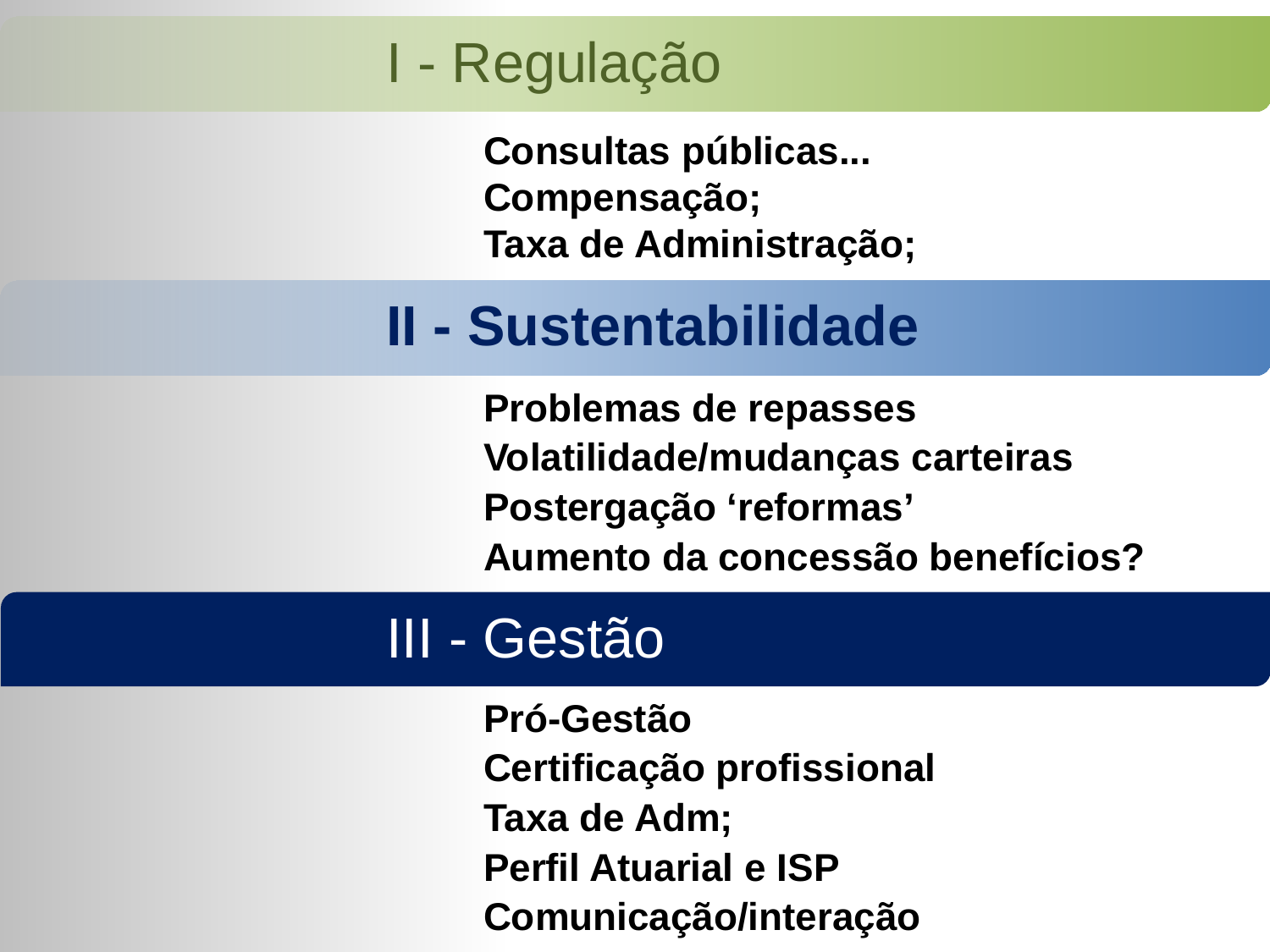

I - Regulação
Consultas públicas...
Compensação;
Taxa de Administração;
II - Sustentabilidade
Problemas de repasses
Volatilidade/mudanças carteiras
Postergação ‘reformas’
Aumento da concessão benefícios?
III - Gestão
Pró-Gestão
Certificação profissional
Taxa de Adm;
Perfil Atuarial e ISP
Comunicação/interação